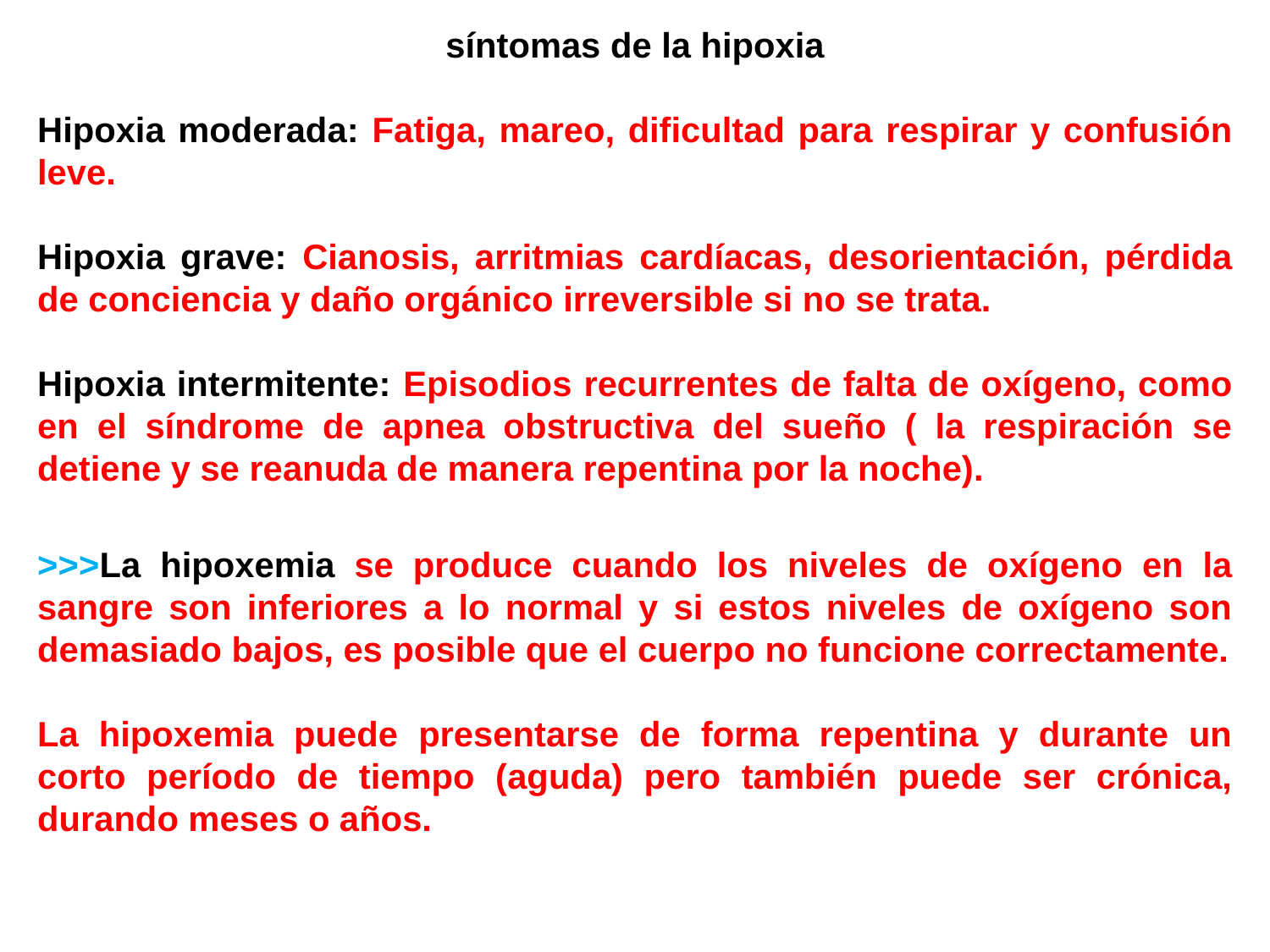

síntomas de la hipoxia

Hipoxia moderada: Fatiga, mareo, dificultad para respirar y confusión leve.

Hipoxia grave: Cianosis, arritmias cardíacas, desorientación, pérdida de conciencia y daño orgánico irreversible si no se trata.

Hipoxia intermitente: Episodios recurrentes de falta de oxígeno, como en el síndrome de apnea obstructiva del sueño ( la respiración se detiene y se reanuda de manera repentina por la noche).
>>>La hipoxemia se produce cuando los niveles de oxígeno en la sangre son inferiores a lo normal y si estos niveles de oxígeno son demasiado bajos, es posible que el cuerpo no funcione correctamente.

La hipoxemia puede presentarse de forma repentina y durante un corto período de tiempo (aguda) pero también puede ser crónica, durando meses o años.